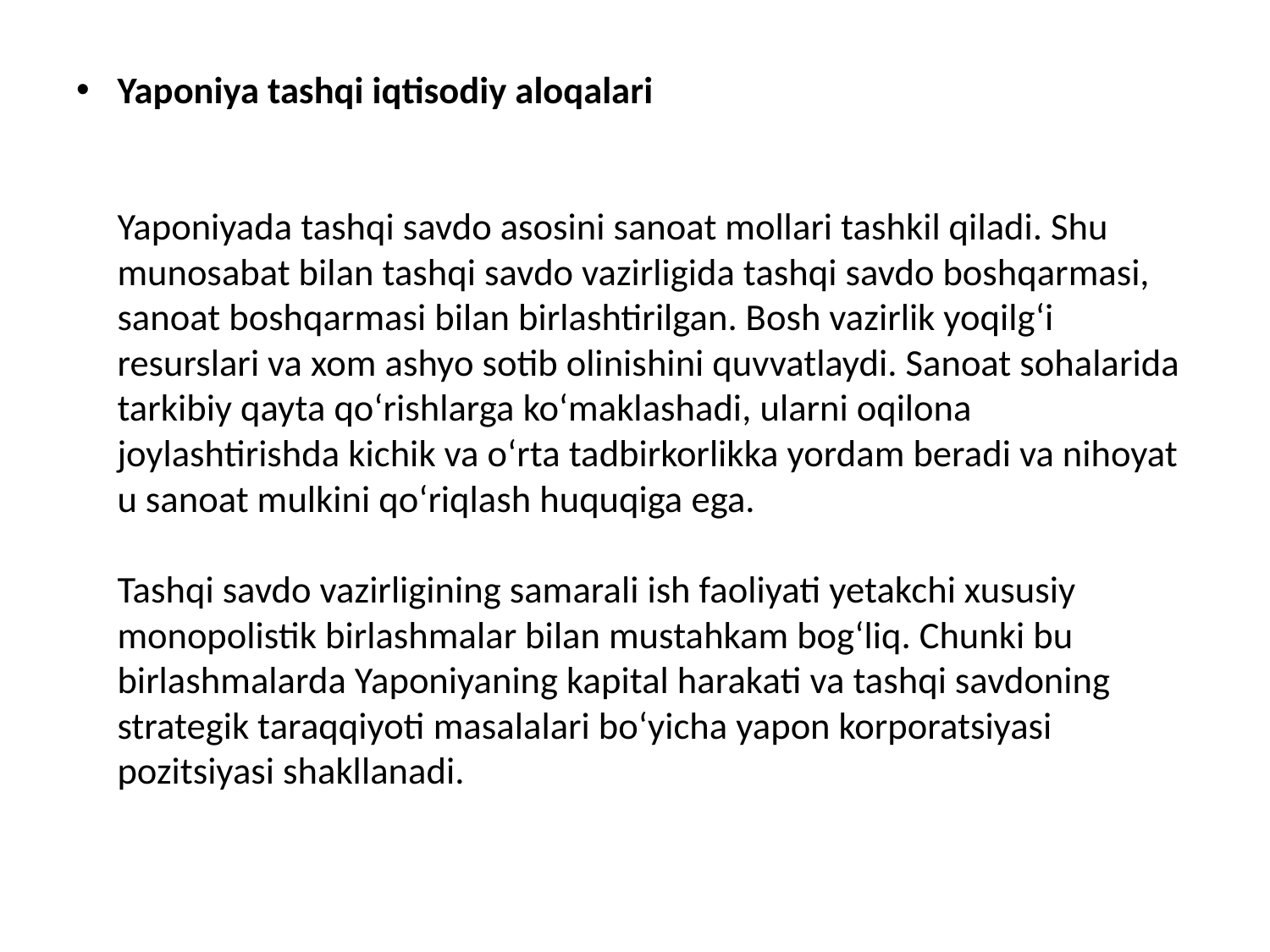

Yaponiya tashqi iqtisodiy aloqalari
Yaponiyada tashqi savdo asosini sanoat mollari tashkil qiladi. Shu munosabat bilan tashqi savdo vazirligida tashqi savdo boshqarmasi, sanoat boshqarmasi bilan birlashtirilgan. Bosh vazirlik yoqilg‘i resurslari va xom ashyo sotib olinishini quvvatlaydi. Sanoat sohalarida tarkibiy qayta qo‘rishlarga ko‘maklashadi, ularni oqilona joylashtirishda kichik va o‘rta tadbirkorlikka yordam beradi va nihoyat u sanoat mulkini qo‘riqlash huquqiga ega.
Tashqi savdo vazirligining samarali ish faoliyati yetakchi xususiy monopolistik birlashmalar bilan mustahkam bog‘liq. Chunki bu birlashmalarda Yaponiyaning kapital harakati va tashqi savdoning strategik taraqqiyoti masalalari bo‘yicha yapon korporatsiyasi pozitsiyasi shakllanadi.